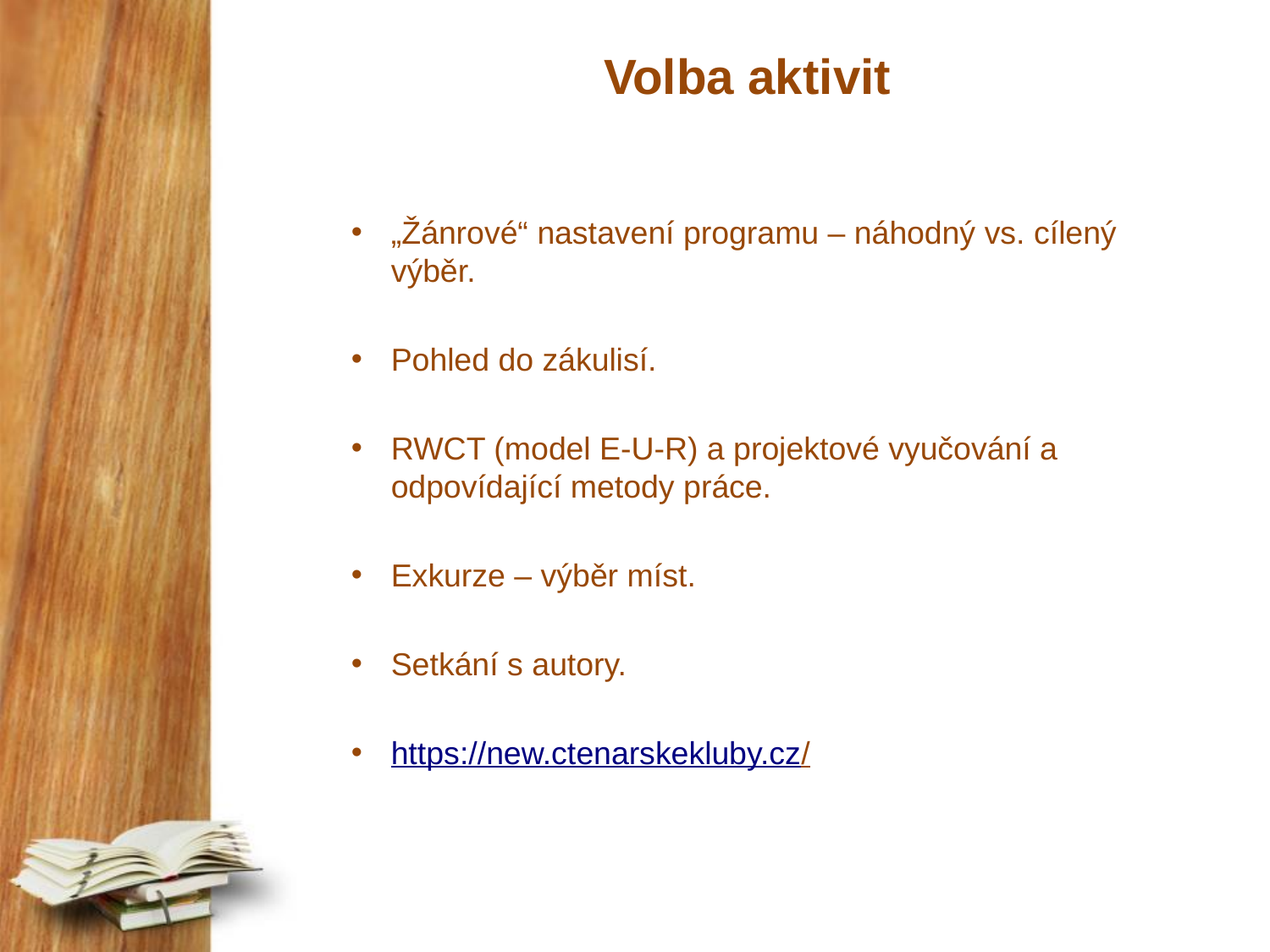

# Volba aktivit
„Žánrové“ nastavení programu – náhodný vs. cílený
výběr.

Pohled do zákulisí.

RWCT (model E-U-R) a projektové vyučování a
odpovídající metody práce.

Exkurze – výběr míst.

Setkání s autory.

https://new.ctenarskekluby.cz/